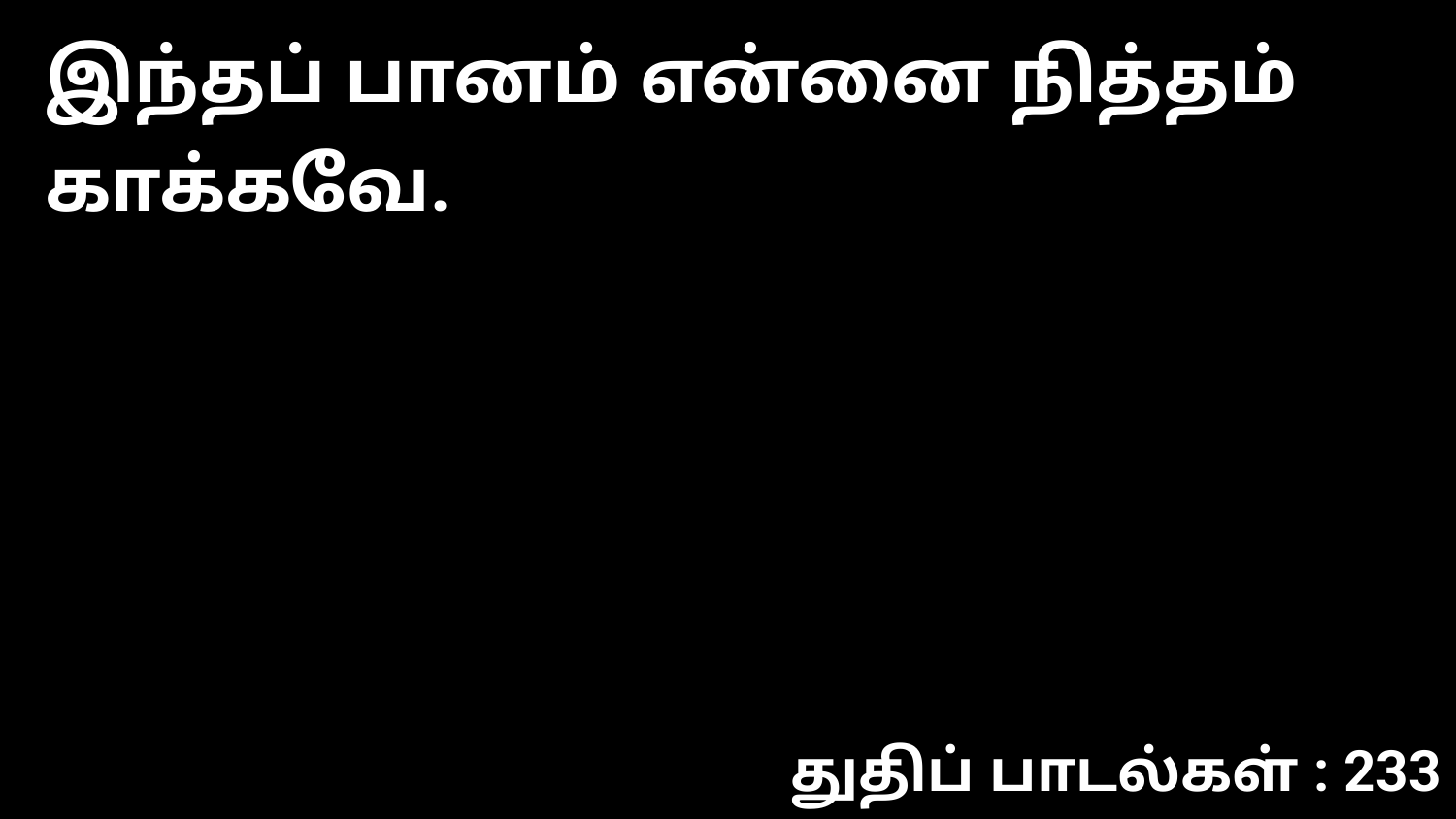

இந்தப் பானம் என்னை நித்தம் காக்கவே.
துதிப் பாடல்கள் : 233